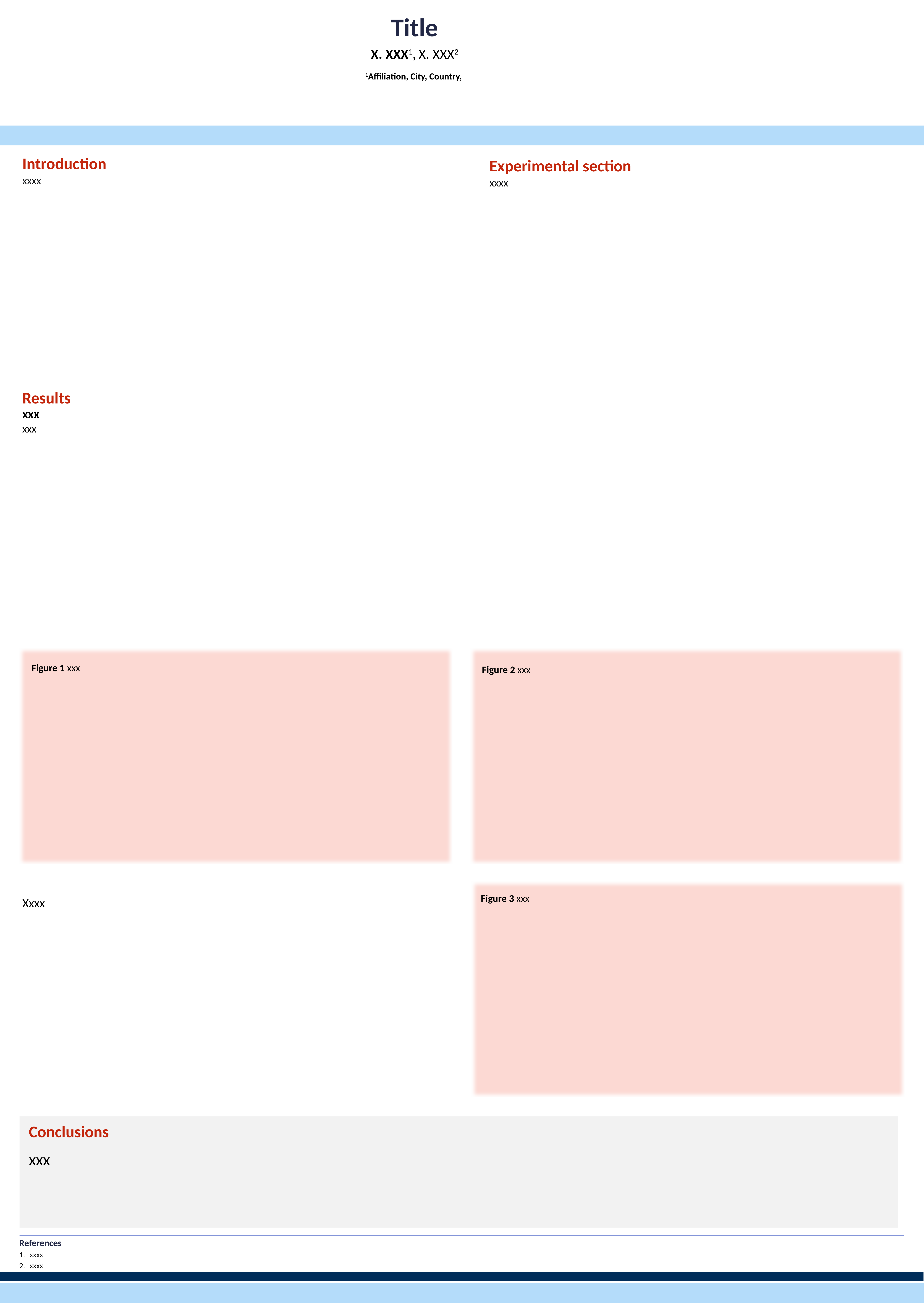

Title
X. XXX1, X. XXX2

1Affiliation, City, Country,

Introduction
xxxx
Experimental section
xxxx

Results
xxx
xxx

Figure 2 xxx

Figure 1 xxx

Figure 3 xxx

Xxxx

Conclusions

xxx
References
xxxx
xxxx